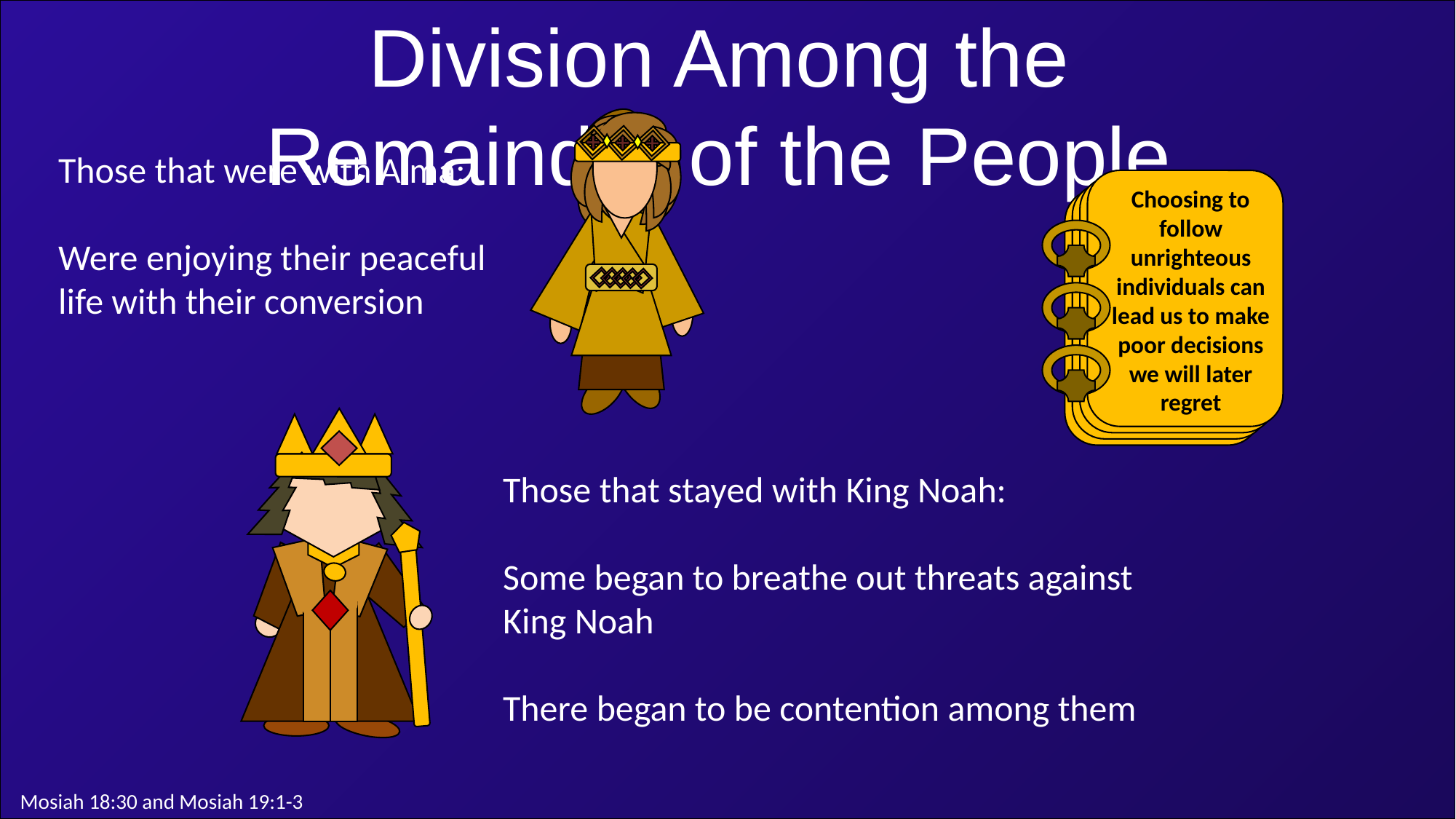

Division Among the Remainder of the People

Those that were with Alma:

Were enjoying their peaceful life with their conversion

Choosing to follow unrighteous individuals can lead us to make poor decisions we will later regret

Those that stayed with King Noah:

Some began to breathe out threats against King Noah

There began to be contention among them
Mosiah 18:30 and Mosiah 19:1-3